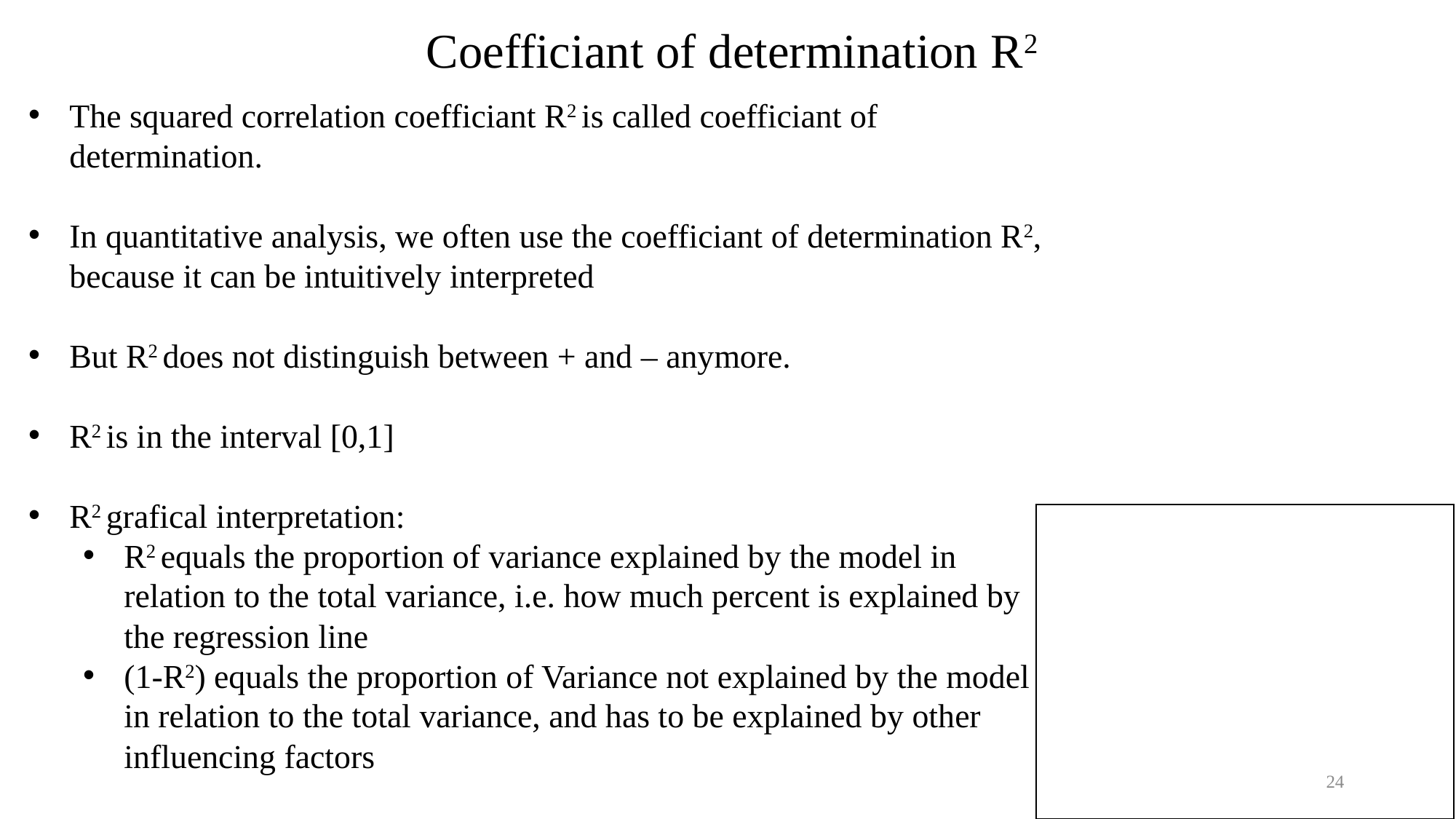

Coefficiant of determination R2
The squared correlation coefficiant R2 is called coefficiant of determination.

In quantitative analysis, we often use the coefficiant of determination R2, because it can be intuitively interpreted

But R2 does not distinguish between + and – anymore.

R2 is in the interval [0,1]

R2 grafical interpretation:
R2 equals the proportion of variance explained by the model in relation to the total variance, i.e. how much percent is explained by the regression line
(1-R2) equals the proportion of Variance not explained by the model in relation to the total variance, and has to be explained by other influencing factors

c
24